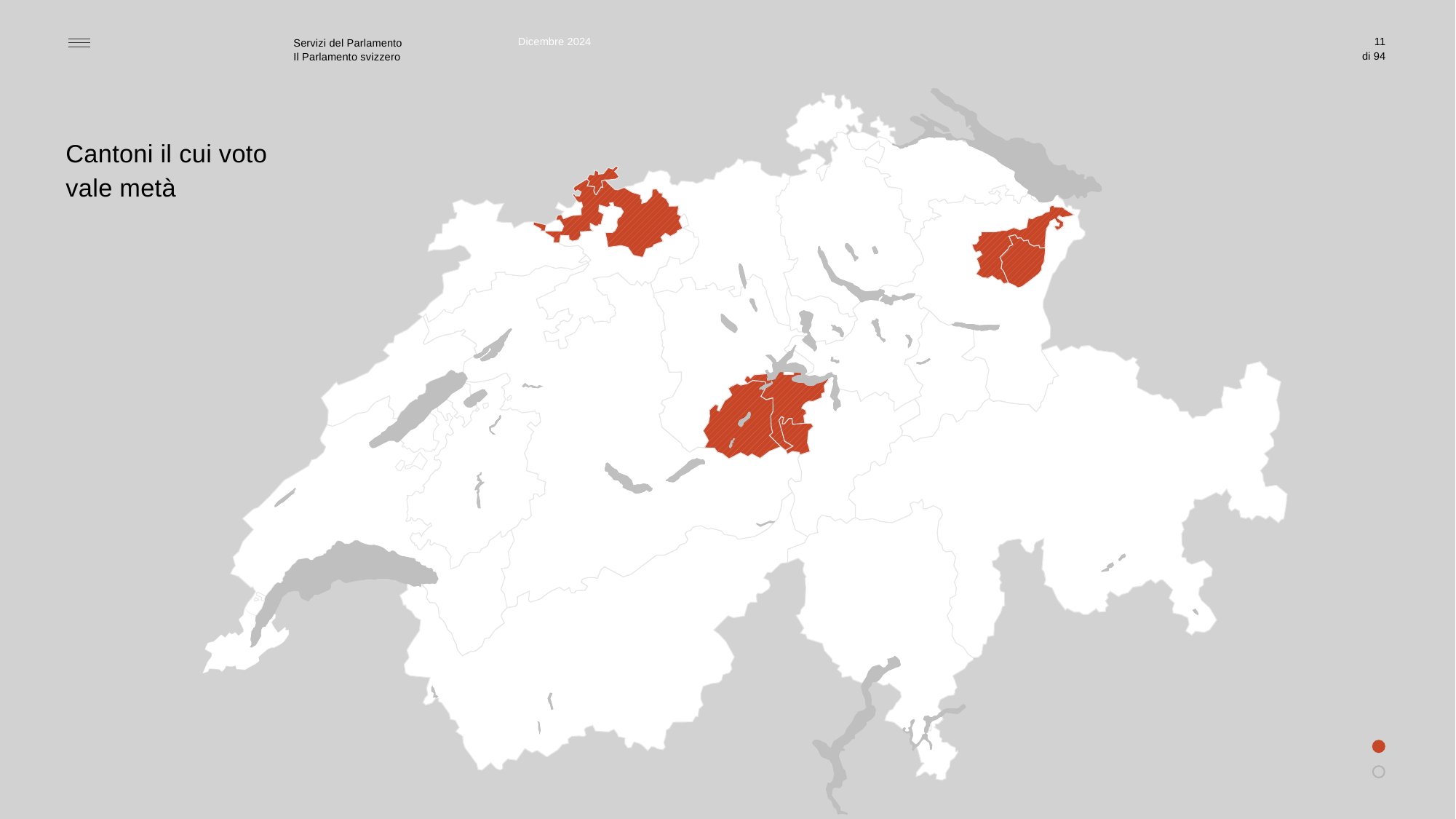

Dicembre 2024
11

Cantoni il cui voto
vale metà